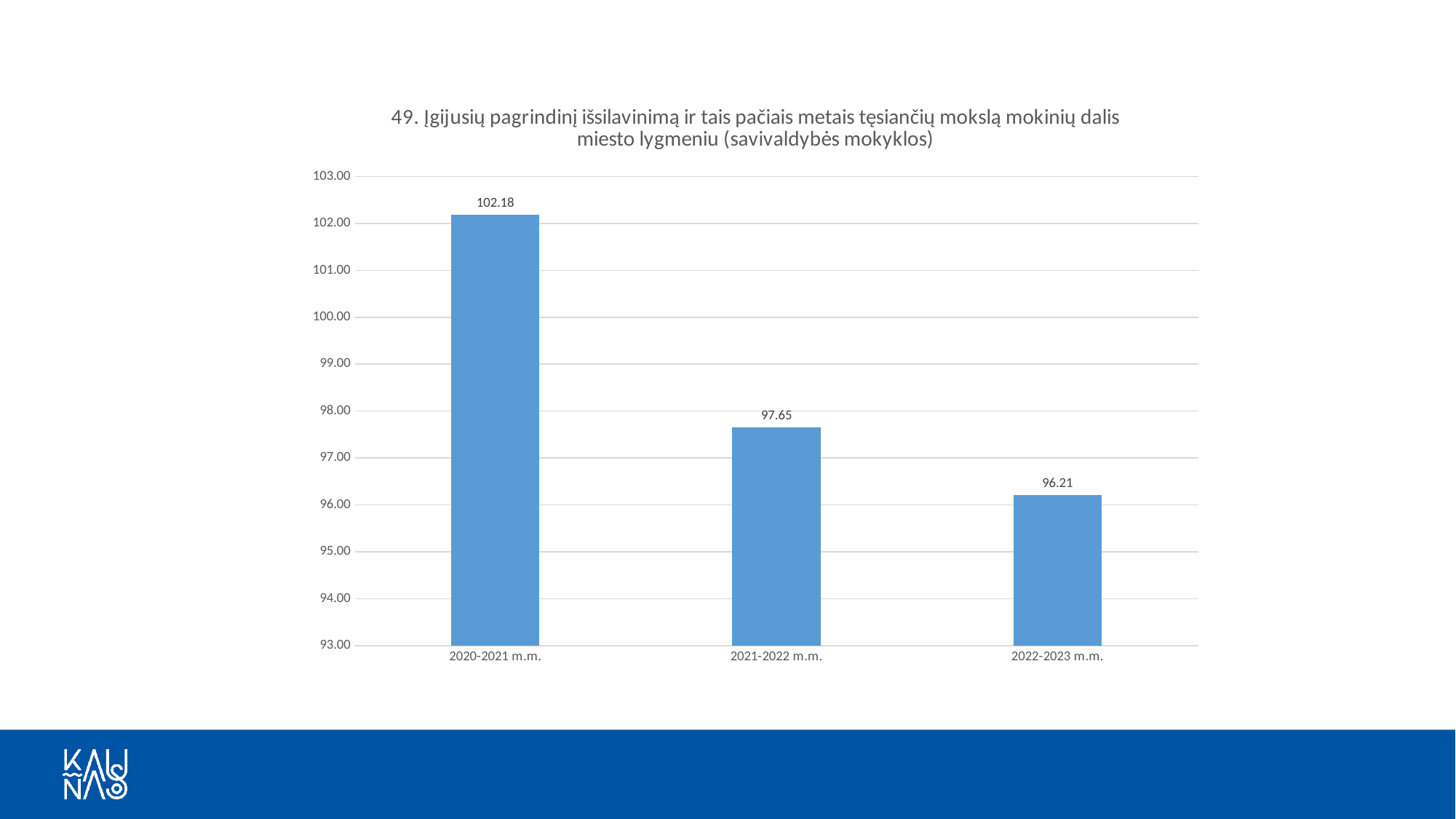

### Chart: 49. Įgijusių pagrindinį išsilavinimą ir tais pačiais metais tęsiančių mokslą mokinių dalis miesto lygmeniu (savivaldybės mokyklos)

| Category | Savivaldybės mokyklose |
|---|---|
| 2020-2021 m.m. | 102.18128938439166 |
| 2021-2022 m.m. | 97.6513098464318 |
| 2022-2023 m.m. | 96.21371476651241 |